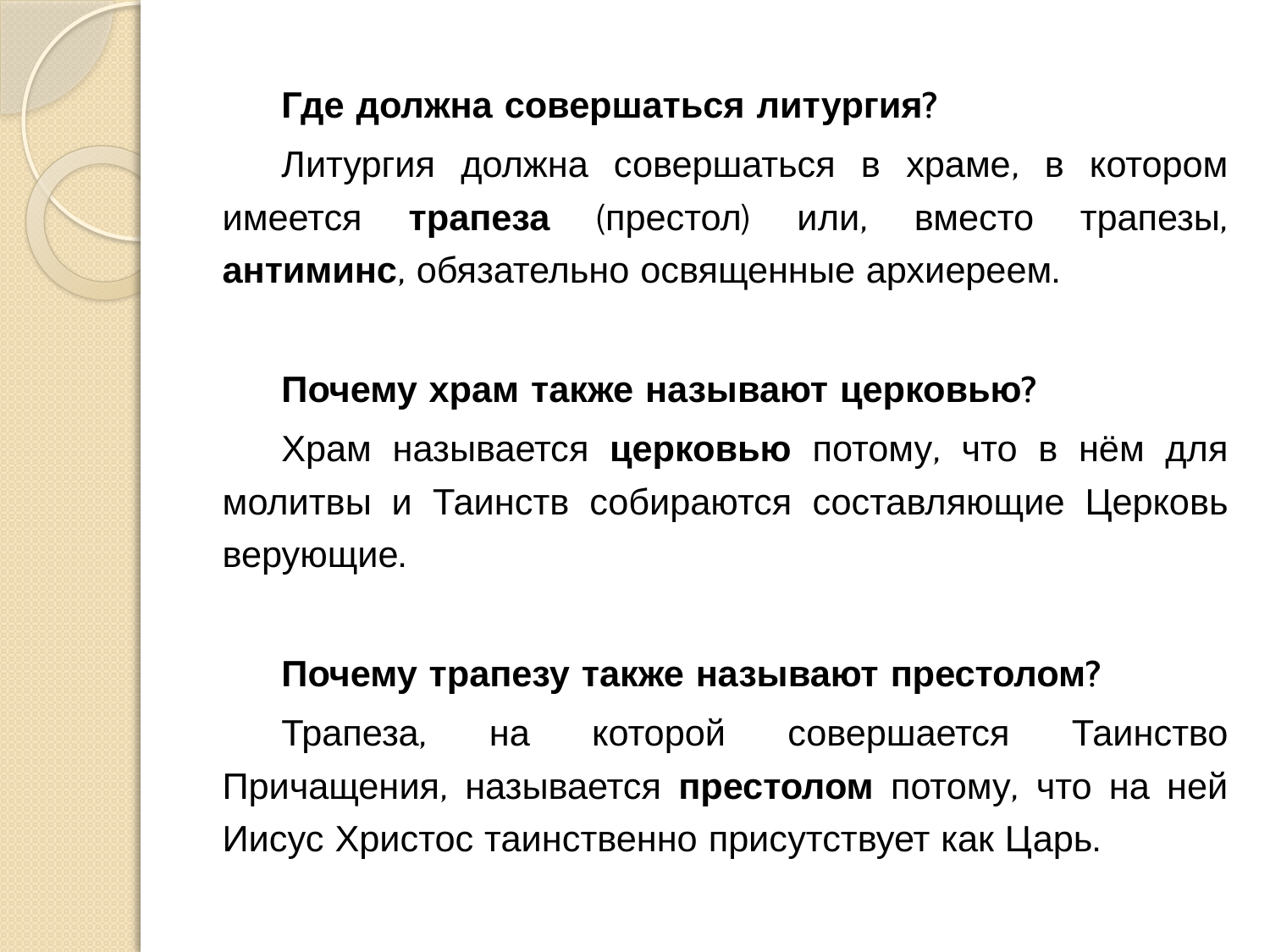

Где должна совершаться литургия?
Литургия должна совершаться в храме, в котором имеется трапеза (престол) или, вместо трапезы, антиминс, обязательно освященные архиереем.

Почему храм также называют церковью?
Храм называется церковью потому, что в нём для молитвы и Таинств собираются составляющие Церковь верующие.

Почему трапезу также называют престолом?
Трапеза, на которой совершается Таинство Причащения, называется престолом потому, что на ней Иисус Христос таинственно присутствует как Царь.